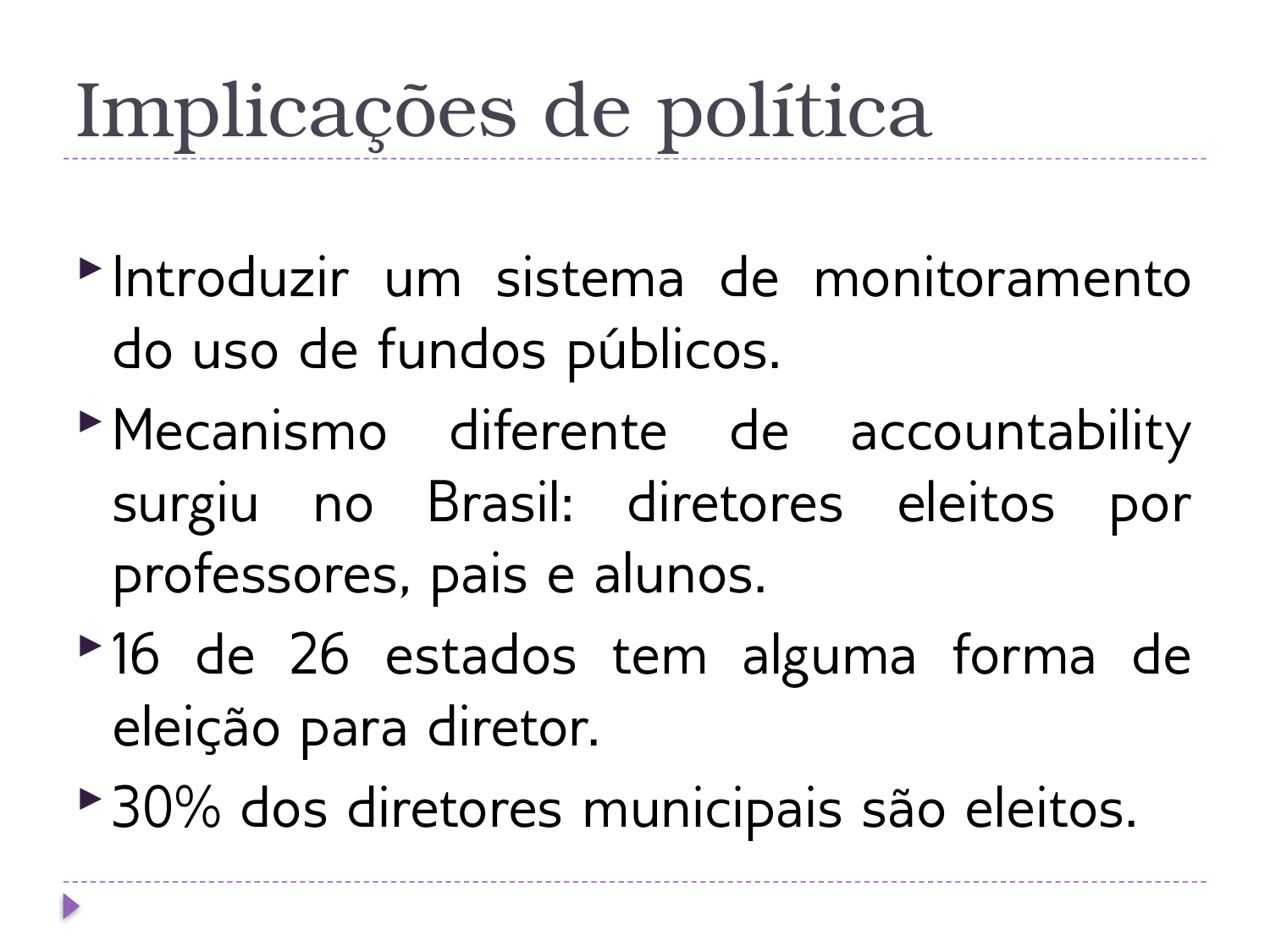

# Implicações de política

Introduzir um sistema de monitoramento do uso de fundos públicos.
Mecanismo diferente de accountability surgiu no Brasil: diretores eleitos por professores, pais e alunos.
16 de 26 estados tem alguma forma de eleição para diretor.
30% dos diretores municipais são eleitos.